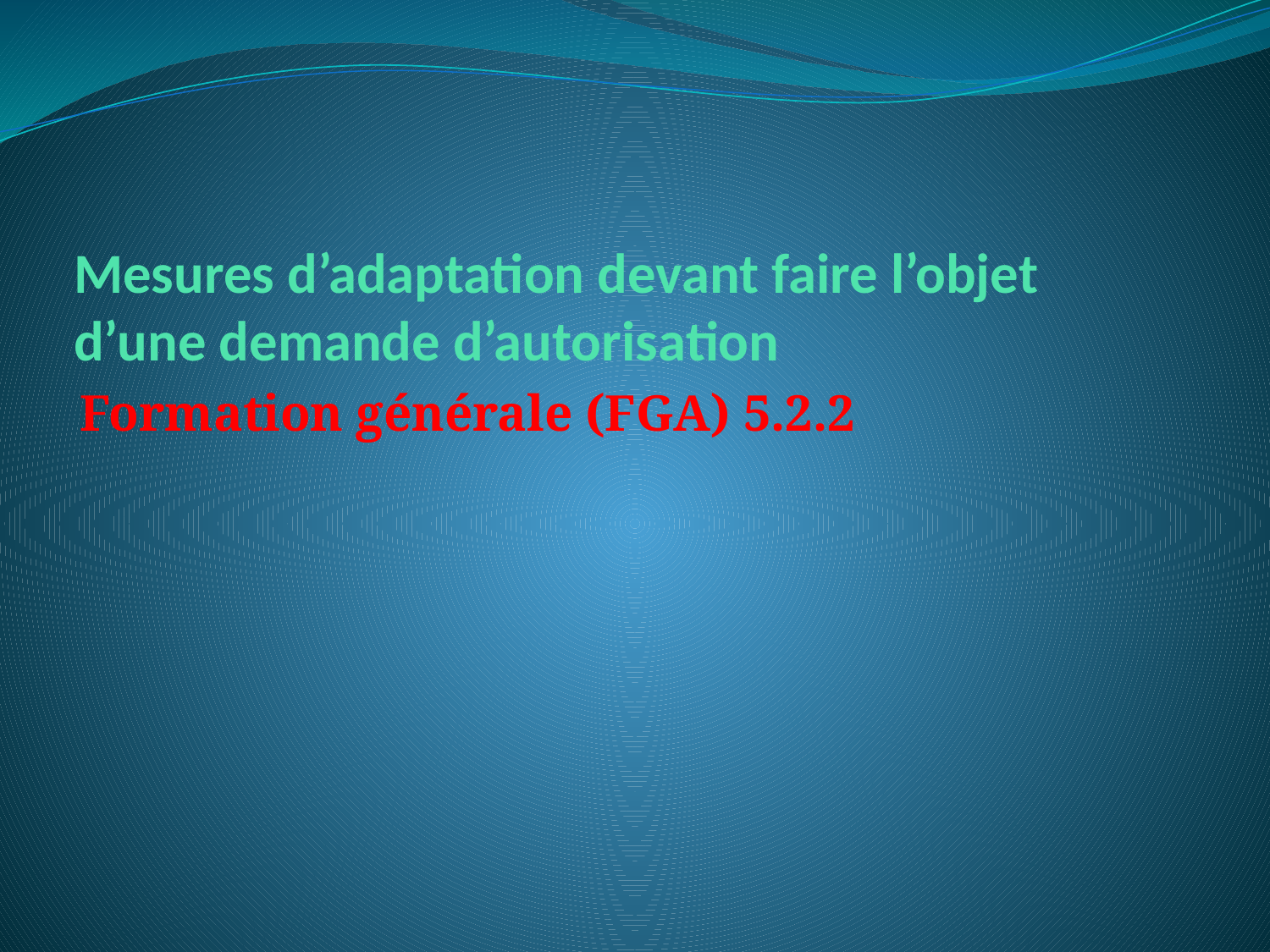

# Mesures d’adaptation devant faire l’objet d’une demande d’autorisation
Formation générale (FGA) 5.2.2